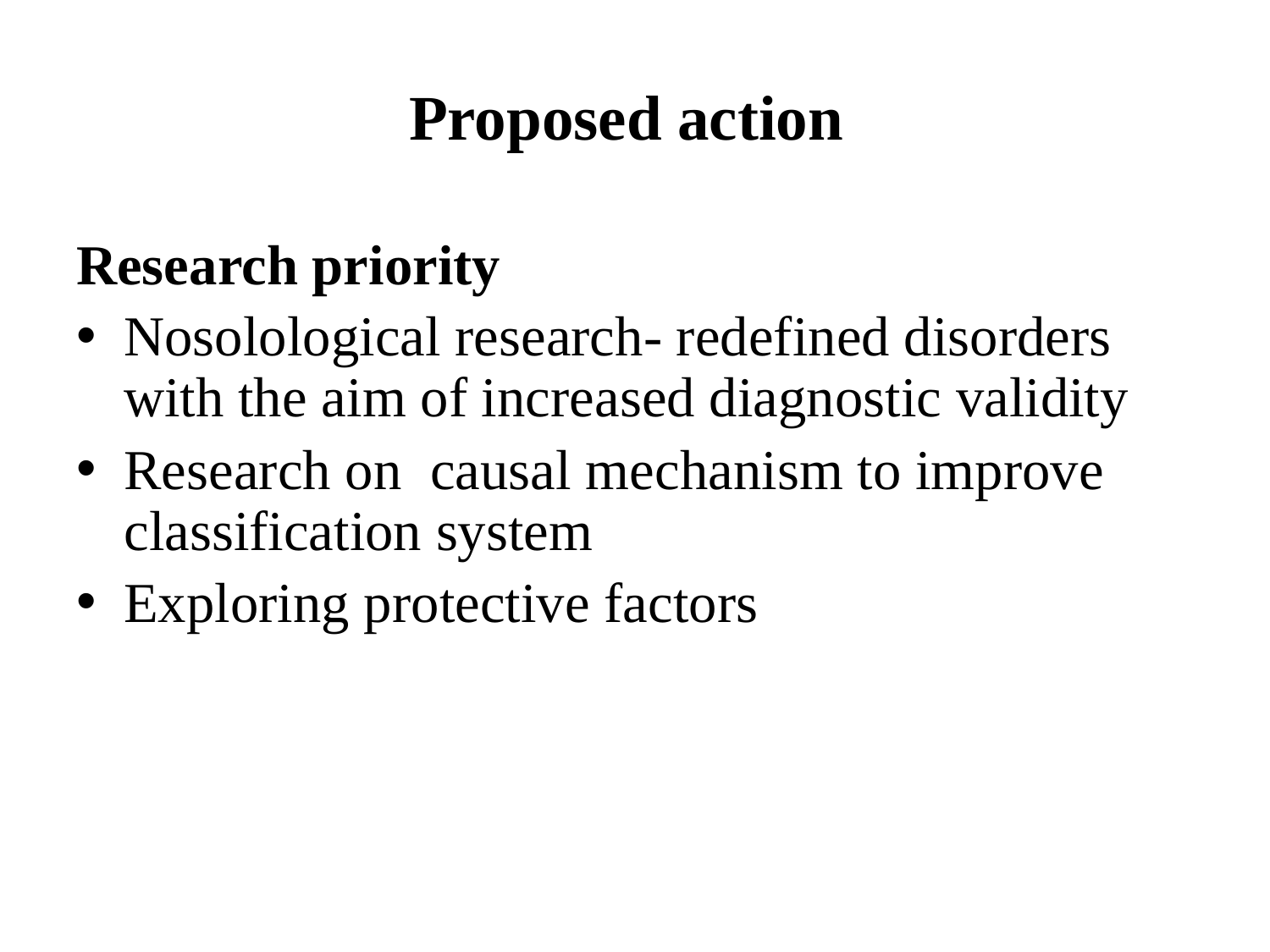

# Proposed action
Research priority
Nosolological research- redefined disorders with the aim of increased diagnostic validity
Research on  causal mechanism to improve classification system
Exploring protective factors